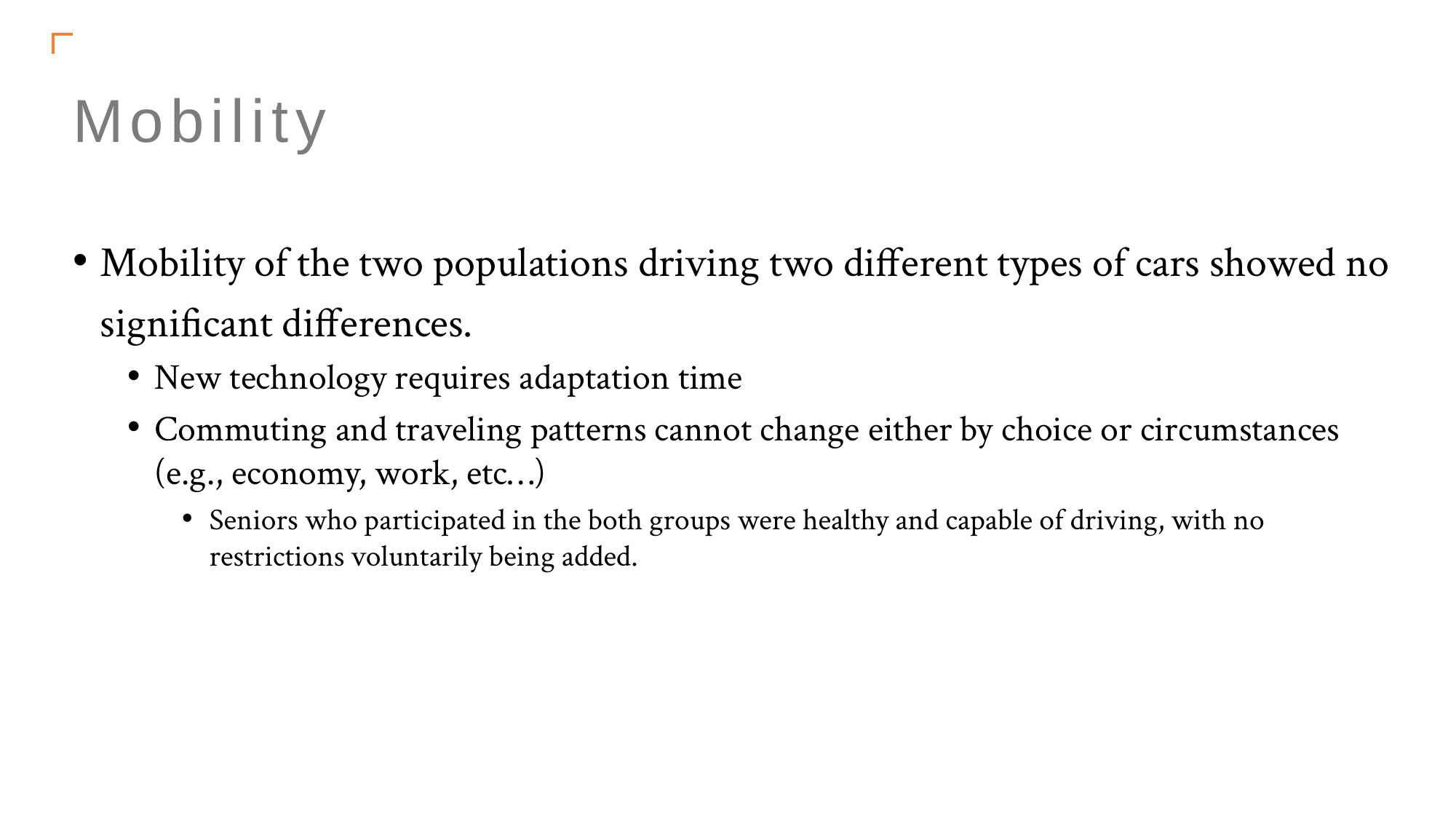

# Mobility
Mobility of the two populations driving two different types of cars showed no significant differences.
New technology requires adaptation time
Commuting and traveling patterns cannot change either by choice or circumstances (e.g., economy, work, etc…)
Seniors who participated in the both groups were healthy and capable of driving, with no restrictions voluntarily being added.

28